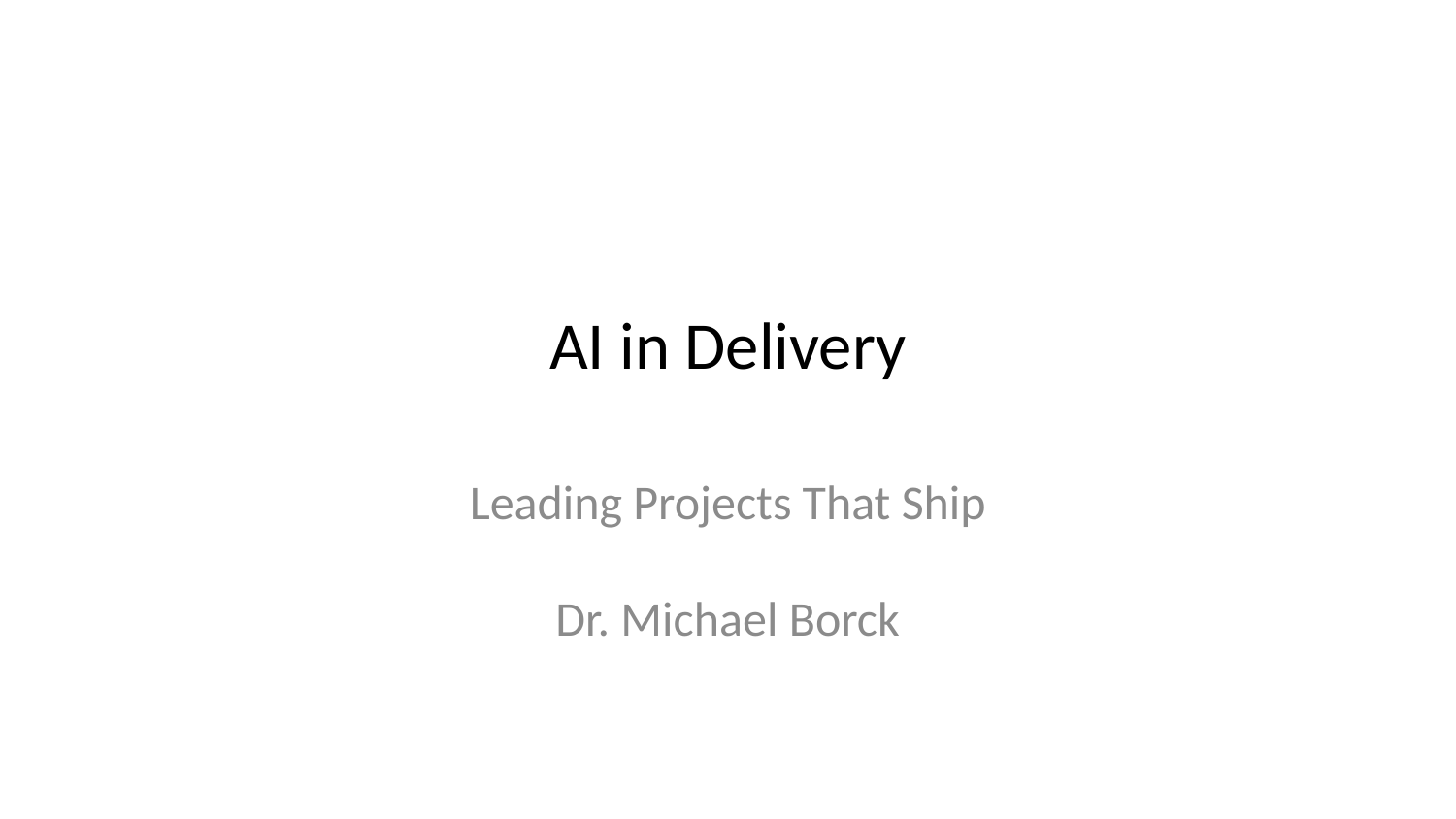

# AI in Delivery
Leading Projects That Ship
Dr. Michael Borck